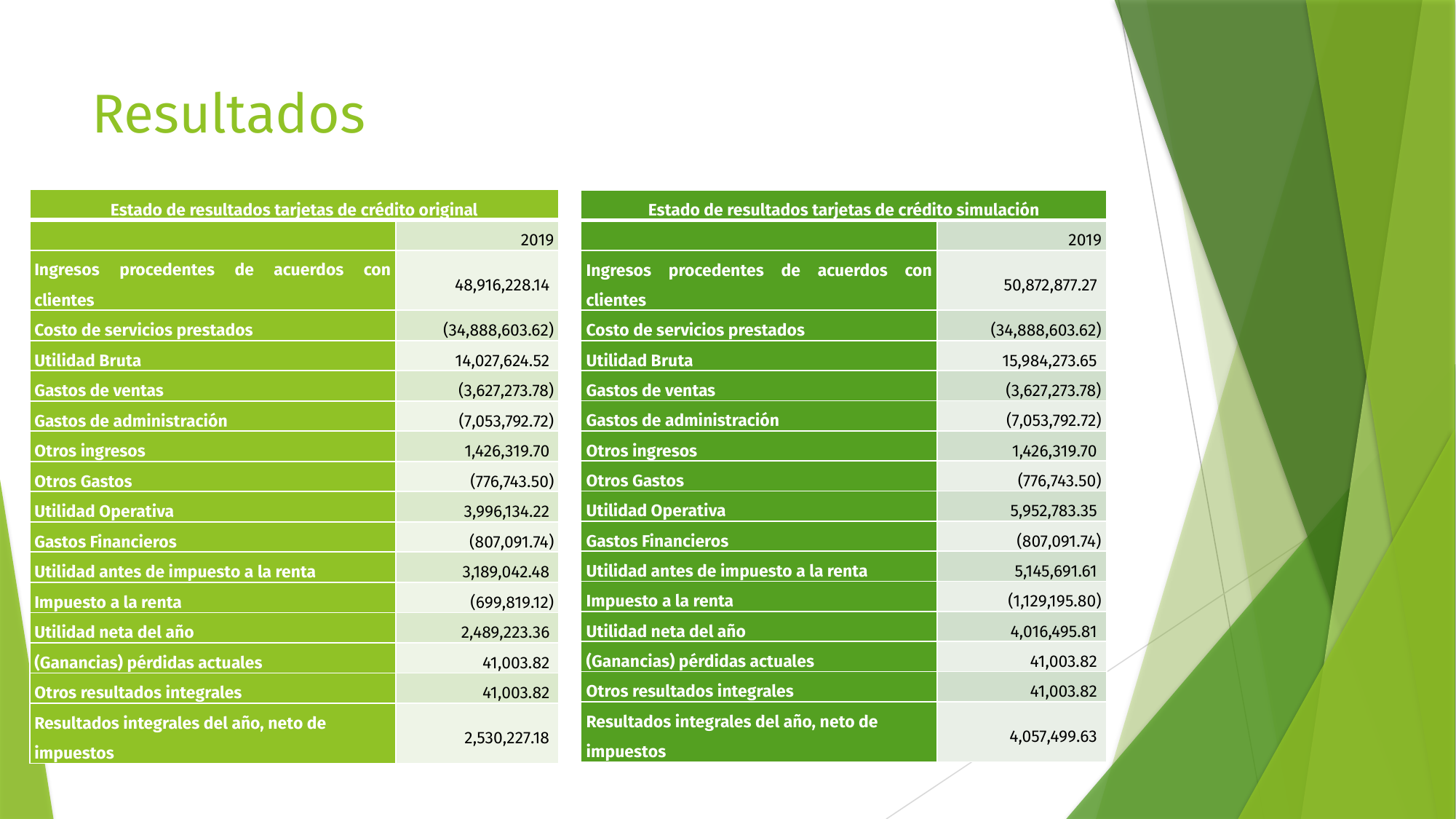

# Resultados
| Estado de resultados tarjetas de crédito original |  |
| --- | --- |
|  | 2019 |
| Ingresos procedentes de acuerdos con clientes | 48,916,228.14 |
| Costo de servicios prestados | (34,888,603.62) |
| Utilidad Bruta | 14,027,624.52 |
| Gastos de ventas | (3,627,273.78) |
| Gastos de administración | (7,053,792.72) |
| Otros ingresos | 1,426,319.70 |
| Otros Gastos | (776,743.50) |
| Utilidad Operativa | 3,996,134.22 |
| Gastos Financieros | (807,091.74) |
| Utilidad antes de impuesto a la renta | 3,189,042.48 |
| Impuesto a la renta | (699,819.12) |
| Utilidad neta del año | 2,489,223.36 |
| (Ganancias) pérdidas actuales | 41,003.82 |
| Otros resultados integrales | 41,003.82 |
| Resultados integrales del año, neto de impuestos | 2,530,227.18 |
| Estado de resultados tarjetas de crédito simulación |  |
| --- | --- |
|  | 2019 |
| Ingresos procedentes de acuerdos con clientes | 50,872,877.27 |
| Costo de servicios prestados | (34,888,603.62) |
| Utilidad Bruta | 15,984,273.65 |
| Gastos de ventas | (3,627,273.78) |
| Gastos de administración | (7,053,792.72) |
| Otros ingresos | 1,426,319.70 |
| Otros Gastos | (776,743.50) |
| Utilidad Operativa | 5,952,783.35 |
| Gastos Financieros | (807,091.74) |
| Utilidad antes de impuesto a la renta | 5,145,691.61 |
| Impuesto a la renta | (1,129,195.80) |
| Utilidad neta del año | 4,016,495.81 |
| (Ganancias) pérdidas actuales | 41,003.82 |
| Otros resultados integrales | 41,003.82 |
| Resultados integrales del año, neto de impuestos | 4,057,499.63 |